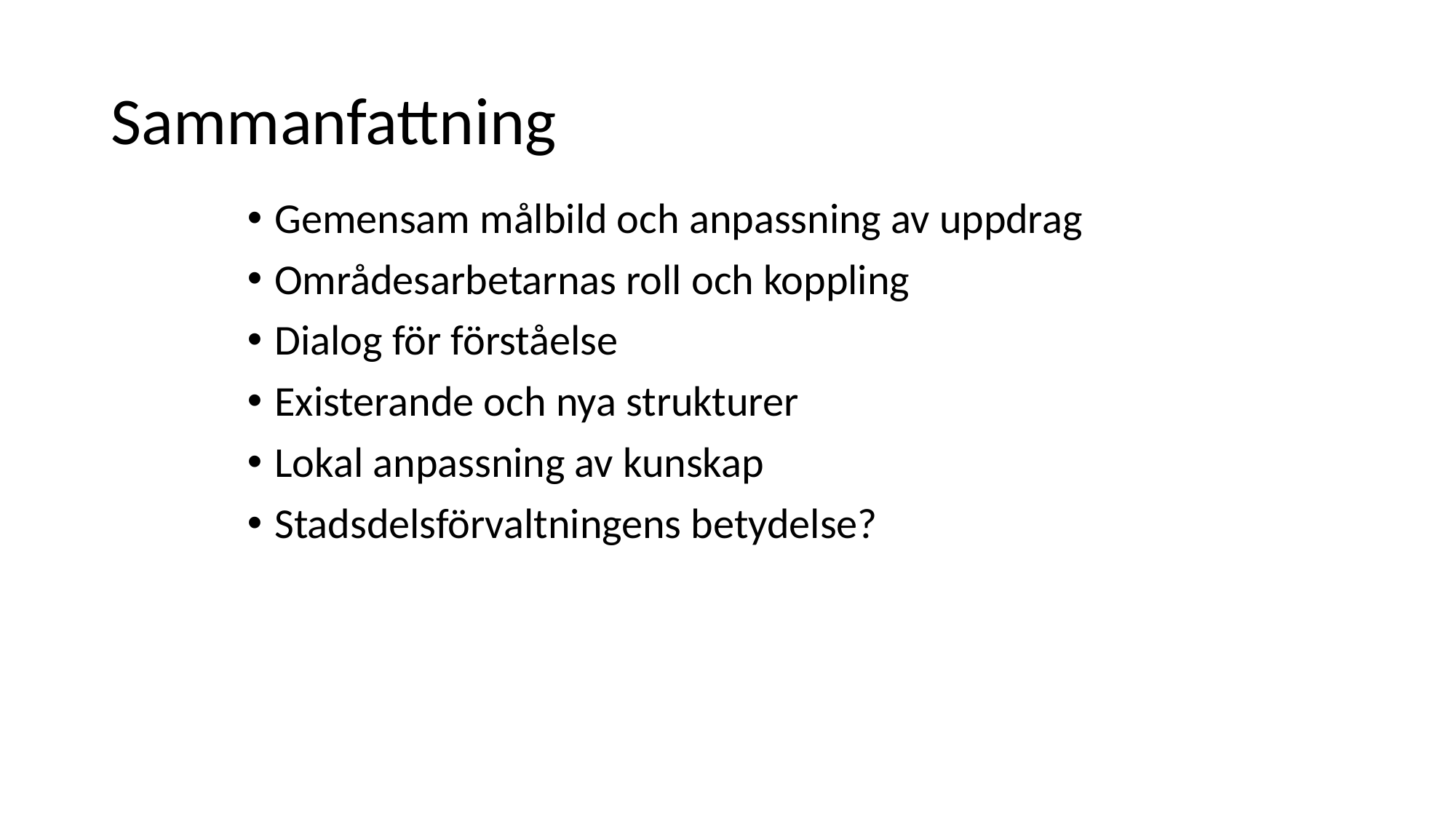

# Sammanfattning
Gemensam målbild och anpassning av uppdrag
Områdesarbetarnas roll och koppling
Dialog för förståelse
Existerande och nya strukturer
Lokal anpassning av kunskap
Stadsdelsförvaltningens betydelse?